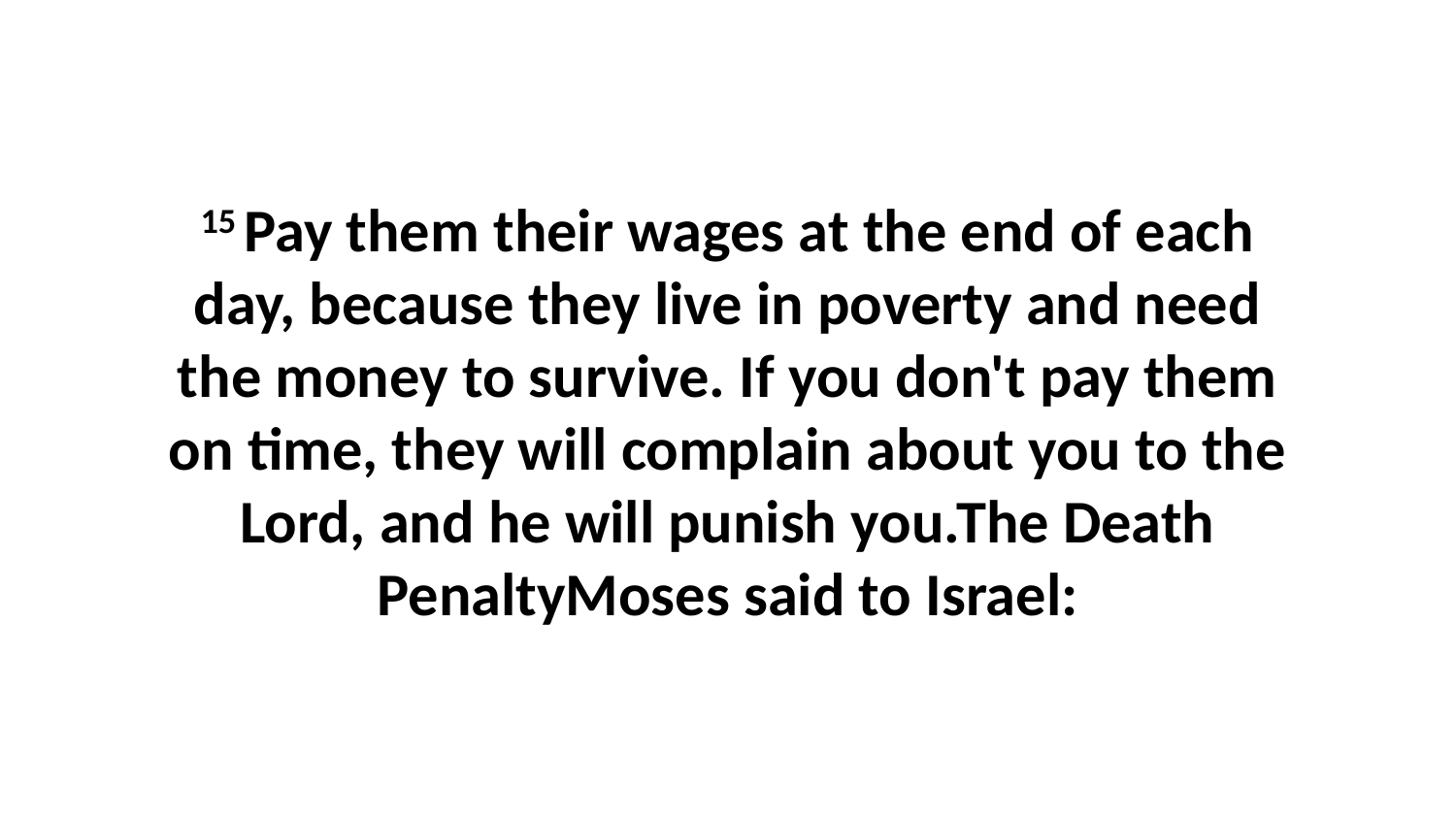

15 Pay them their wages at the end of each day, because they live in poverty and need the money to survive. If you don't pay them on time, they will complain about you to the Lord, and he will punish you.The Death PenaltyMoses said to Israel: